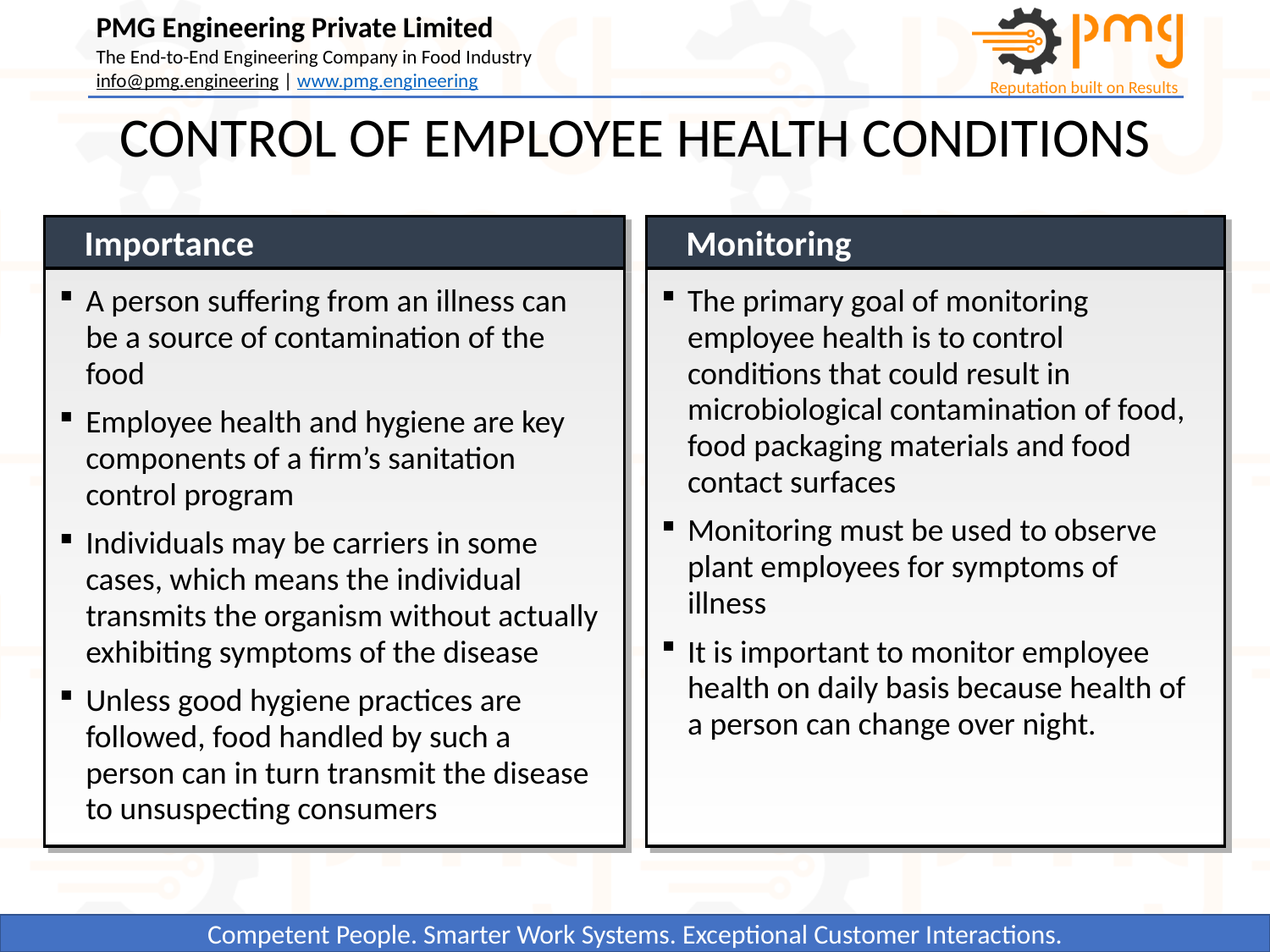

CONTROL OF EMPLOYEE HEALTH CONDITIONS
Importance
Monitoring
A person suffering from an illness can be a source of contamination of the food
Employee health and hygiene are key components of a firm’s sanitation control program
Individuals may be carriers in some cases, which means the individual transmits the organism without actually exhibiting symptoms of the disease
Unless good hygiene practices are followed, food handled by such a person can in turn transmit the disease to unsuspecting consumers
The primary goal of monitoring employee health is to control conditions that could result in  microbiological contamination of food, food packaging materials and food contact surfaces
Monitoring must be used to observe plant employees for symptoms of illness
It is important to monitor employee health on daily basis because health of a person can change over night.